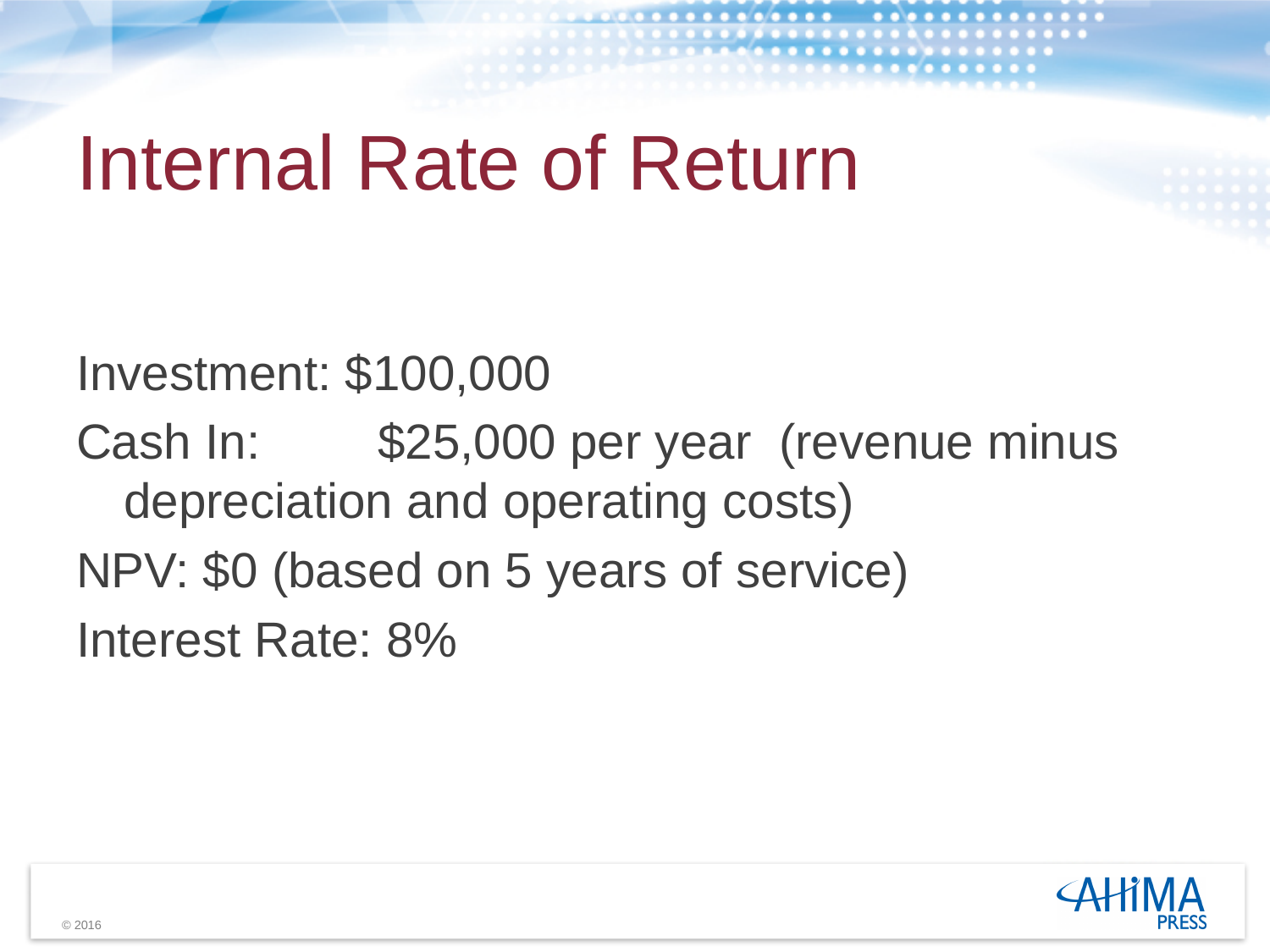

# Internal Rate of Return

Investment: $100,000
Cash In:	$25,000 per year  (revenue minus depreciation and operating costs)
NPV: $0 (based on 5 years of service)
Interest Rate: 8%